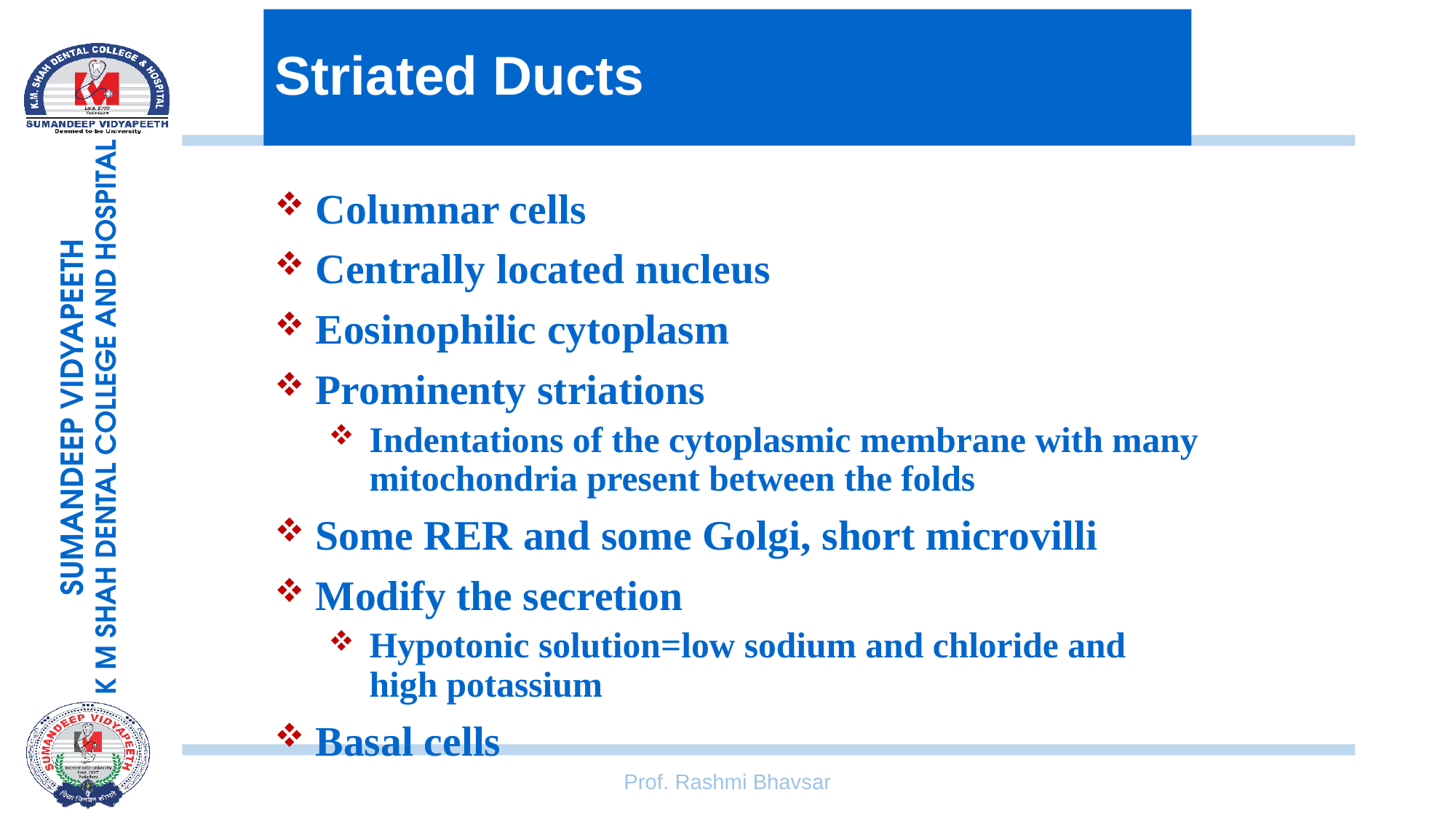

# Striated Ducts
Columnar cells
Centrally located nucleus
Eosinophilic cytoplasm
Prominenty striations
Indentations of the cytoplasmic membrane with many mitochondria present between the folds
Some RER and some Golgi, short microvilli
Modify the secretion
Hypotonic solution=low sodium and chloride and high potassium
Basal cells

Prof. Rashmi Bhavsar
49